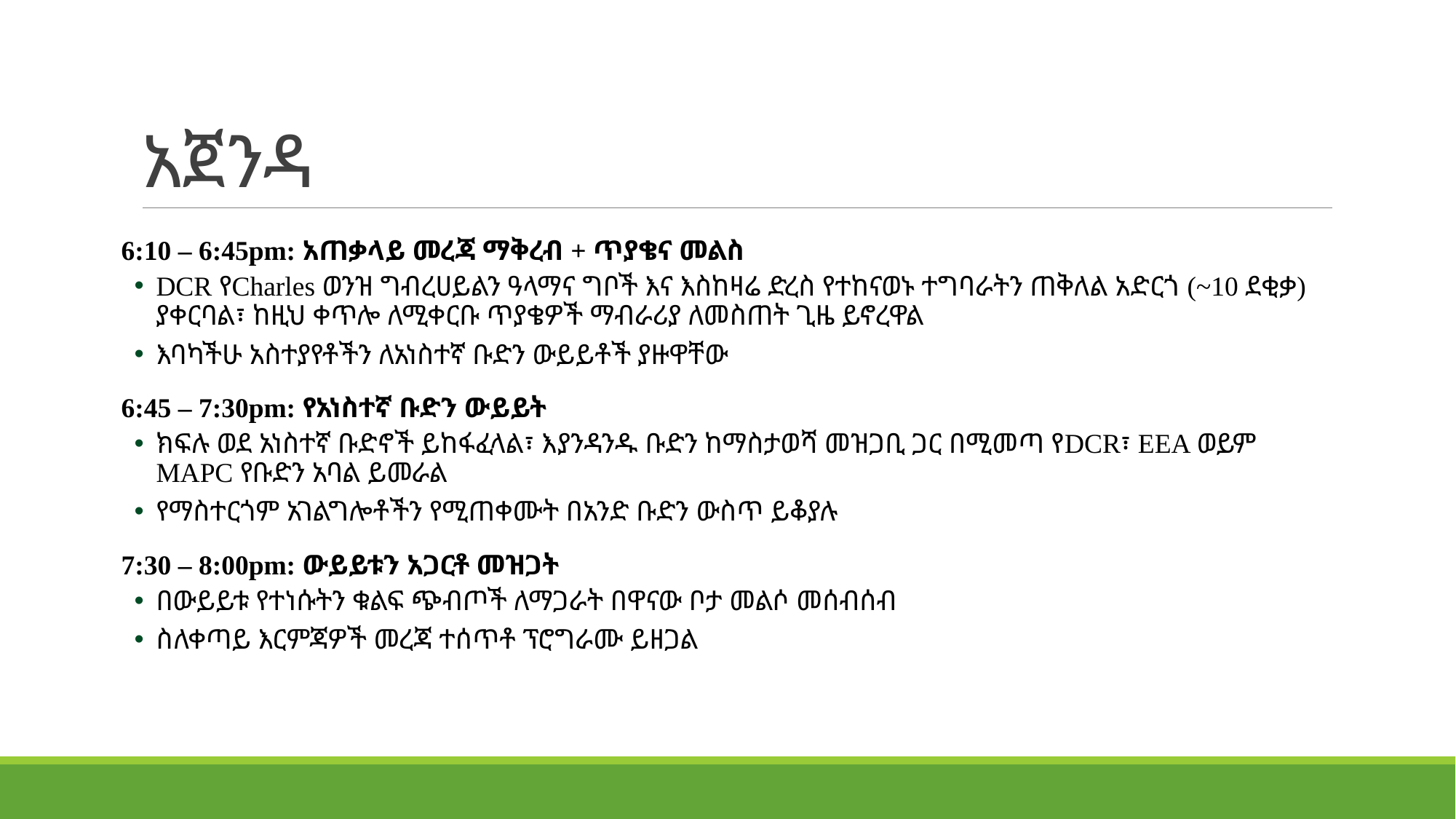

# አጀንዳ
6:10 – 6:45pm: አጠቃላይ መረጃ ማቅረብ + ጥያቄና መልስ
DCR የCharles ወንዝ ግብረሀይልን ዓላማና ግቦች እና እስከዛሬ ድረስ የተከናወኑ ተግባራትን ጠቅለል አድርጎ (~10 ደቂቃ) ያቀርባል፣ ከዚህ ቀጥሎ ለሚቀርቡ ጥያቄዎች ማብራሪያ ለመስጠት ጊዜ ይኖረዋል
እባካችሁ አስተያየቶችን ለአነስተኛ ቡድን ውይይቶች ያዙዋቸው
6:45 – 7:30pm: የአነስተኛ ቡድን ውይይት
ክፍሉ ወደ አነስተኛ ቡድኖች ይከፋፈላል፣ እያንዳንዱ ቡድን ከማስታወሻ መዝጋቢ ጋር በሚመጣ የDCR፣ EEA ወይም MAPC የቡድን አባል ይመራል
የማስተርጎም አገልግሎቶችን የሚጠቀሙት በአንድ ቡድን ውስጥ ይቆያሉ
7:30 – 8:00pm: ውይይቱን አጋርቶ መዝጋት
በውይይቱ የተነሱትን ቁልፍ ጭብጦች ለማጋራት በዋናው ቦታ መልሶ መሰብሰብ
ስለቀጣይ እርምጃዎች መረጃ ተሰጥቶ ፕሮግራሙ ይዘጋል